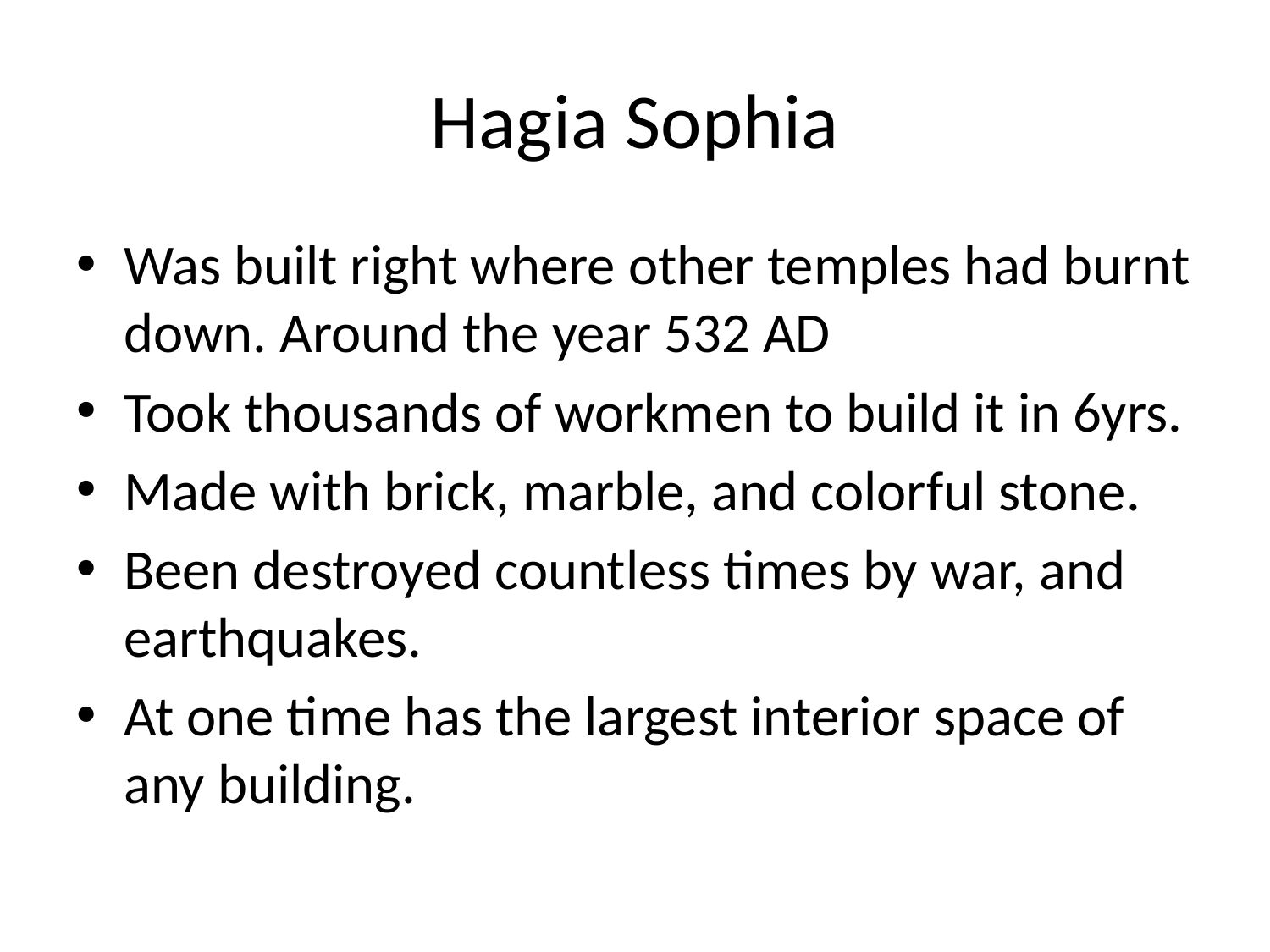

# Hagia Sophia
Was built right where other temples had burnt down. Around the year 532 AD
Took thousands of workmen to build it in 6yrs.
Made with brick, marble, and colorful stone.
Been destroyed countless times by war, and earthquakes.
At one time has the largest interior space of any building.